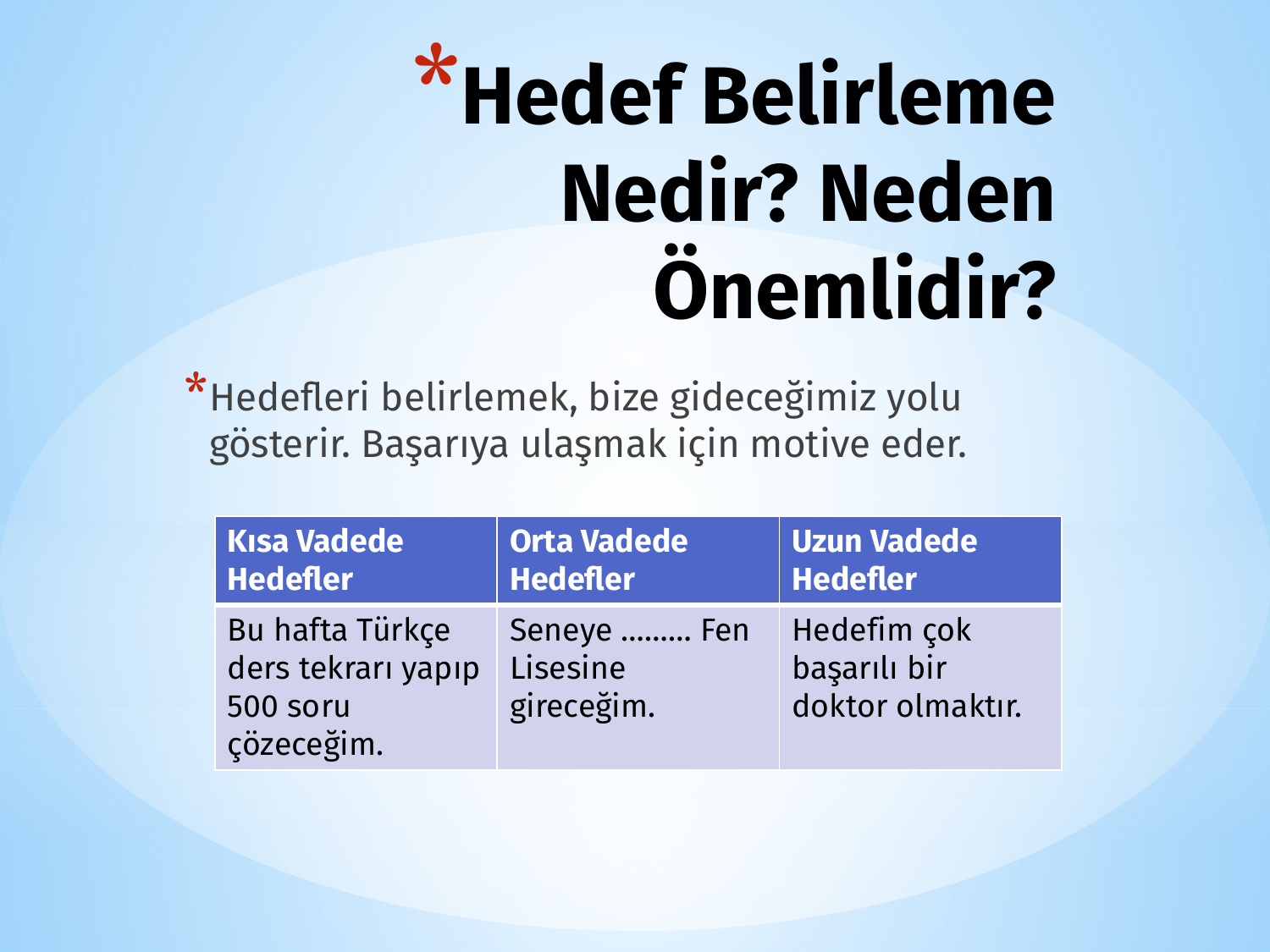

# Hedef Belirleme Nedir? Neden Önemlidir?
Hedefleri belirlemek, bize gideceğimiz yolu gösterir. Başarıya ulaşmak için motive eder.

| Kısa Vadede Hedefler | Orta Vadede Hedefler | Uzun Vadede Hedefler |
| --- | --- | --- |
| Bu hafta Türkçe ders tekrarı yapıp 500 soru çözeceğim. | Seneye ……… Fen Lisesine gireceğim. | Hedefim çok başarılı bir doktor olmaktır. |